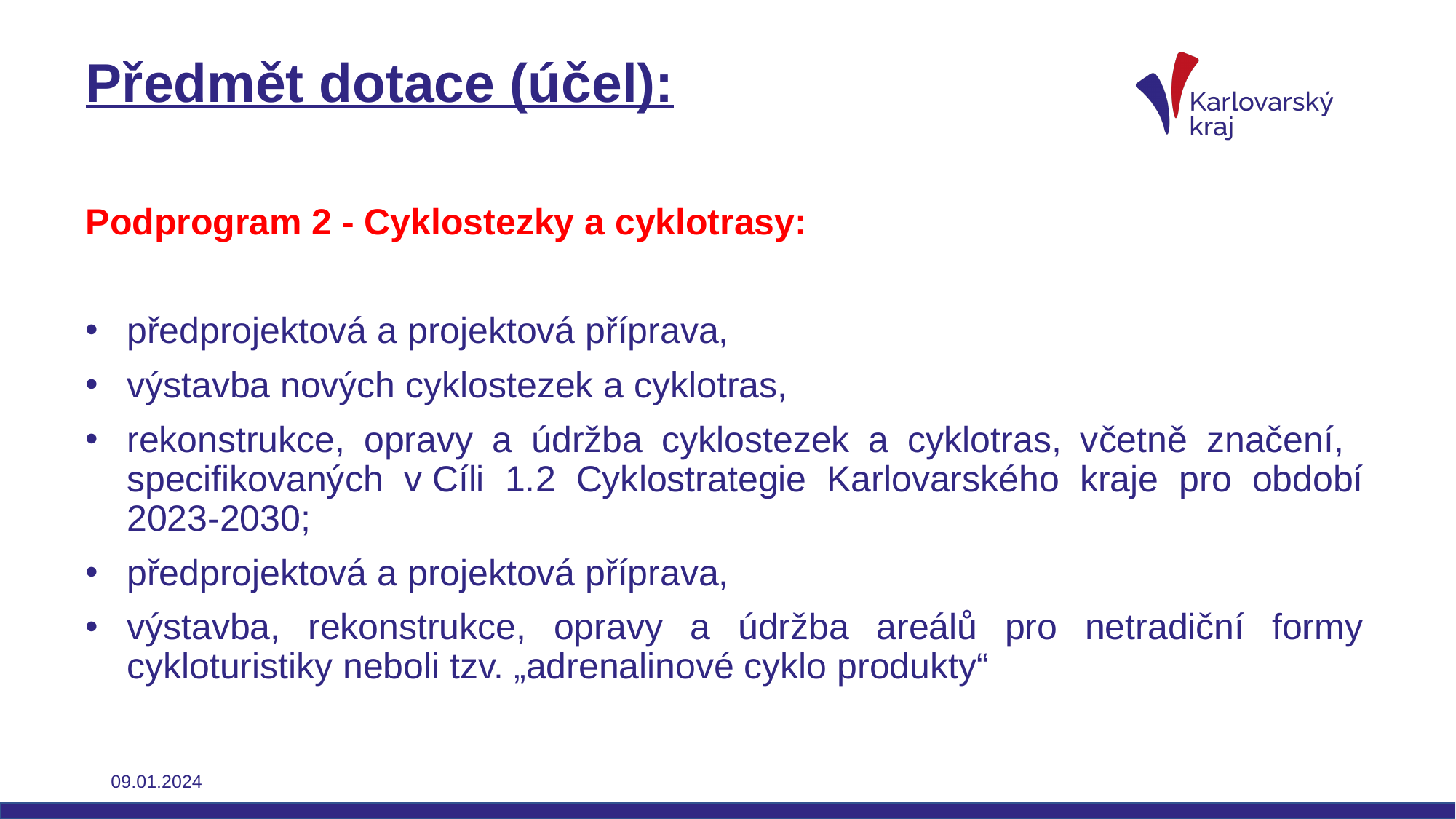

Předmět dotace (účel):

Podprogram 2 - Cyklostezky a cyklotrasy:

předprojektová a projektová příprava,
výstavba nových cyklostezek a cyklotras,
rekonstrukce, opravy a údržba cyklostezek a cyklotras, včetně značení,  specifikovaných v Cíli 1.2 Cyklostrategie Karlovarského kraje pro období 2023-2030;
předprojektová a projektová příprava,
výstavba, rekonstrukce, opravy a údržba areálů pro netradiční formy cykloturistiky neboli tzv. „adrenalinové cyklo produkty“
09.01.2024